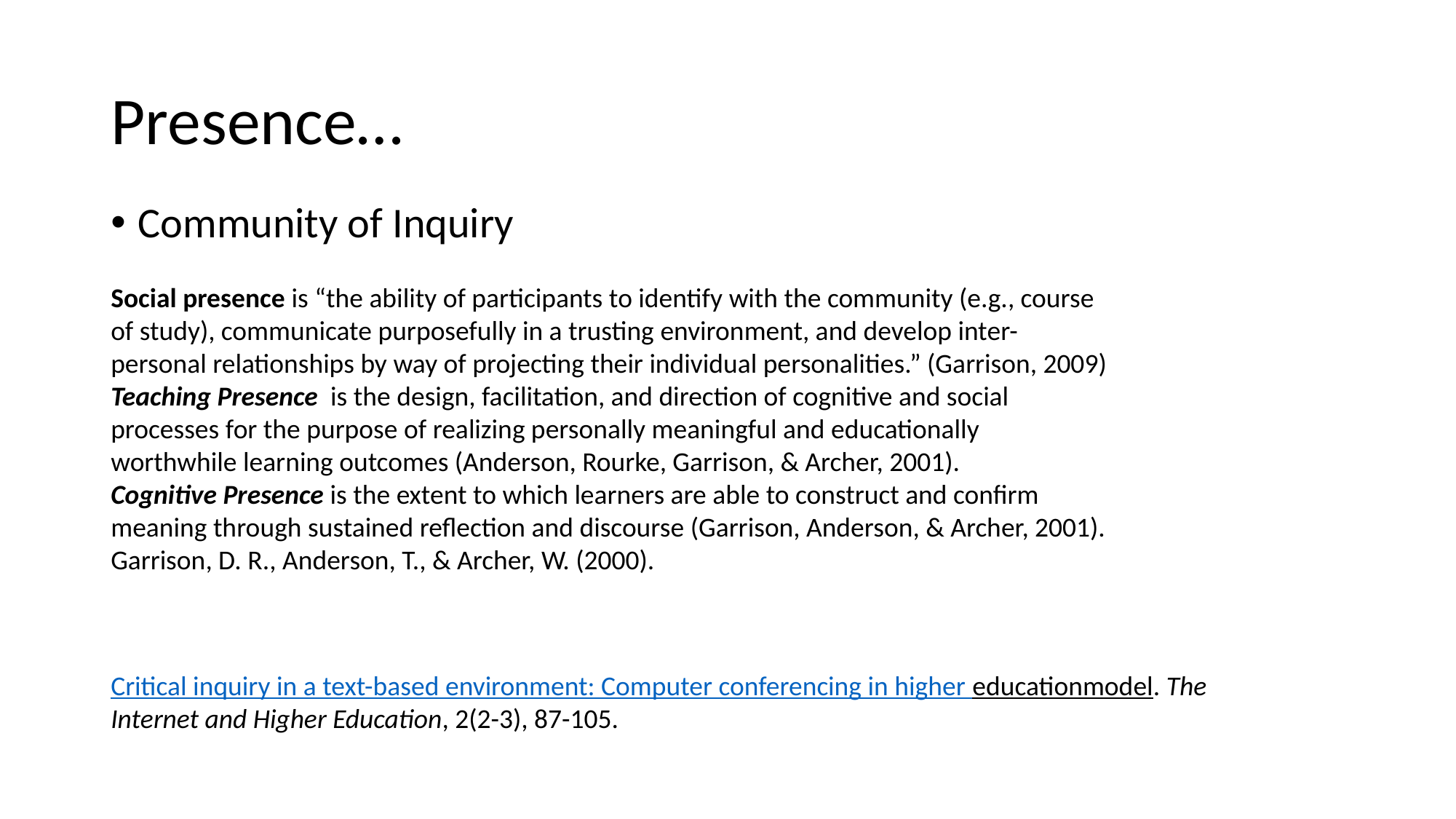

# Presence…
Community of Inquiry
Social presence is “the ability of participants to identify with the community (e.g., course of study), communicate purposefully in a trusting environment, and develop inter-personal relationships by way of projecting their individual personalities.” (Garrison, 2009)
Teaching Presence  is the design, facilitation, and direction of cognitive and social processes for the purpose of realizing personally meaningful and educationally worthwhile learning outcomes (Anderson, Rourke, Garrison, & Archer, 2001).
Cognitive Presence is the extent to which learners are able to construct and confirm meaning through sustained reflection and discourse (Garrison, Anderson, & Archer, 2001).
Garrison, D. R., Anderson, T., & Archer, W. (2000).
Critical inquiry in a text-based environment: Computer conferencing in higher educationmodel. The Internet and Higher Education, 2(2-3), 87-105.